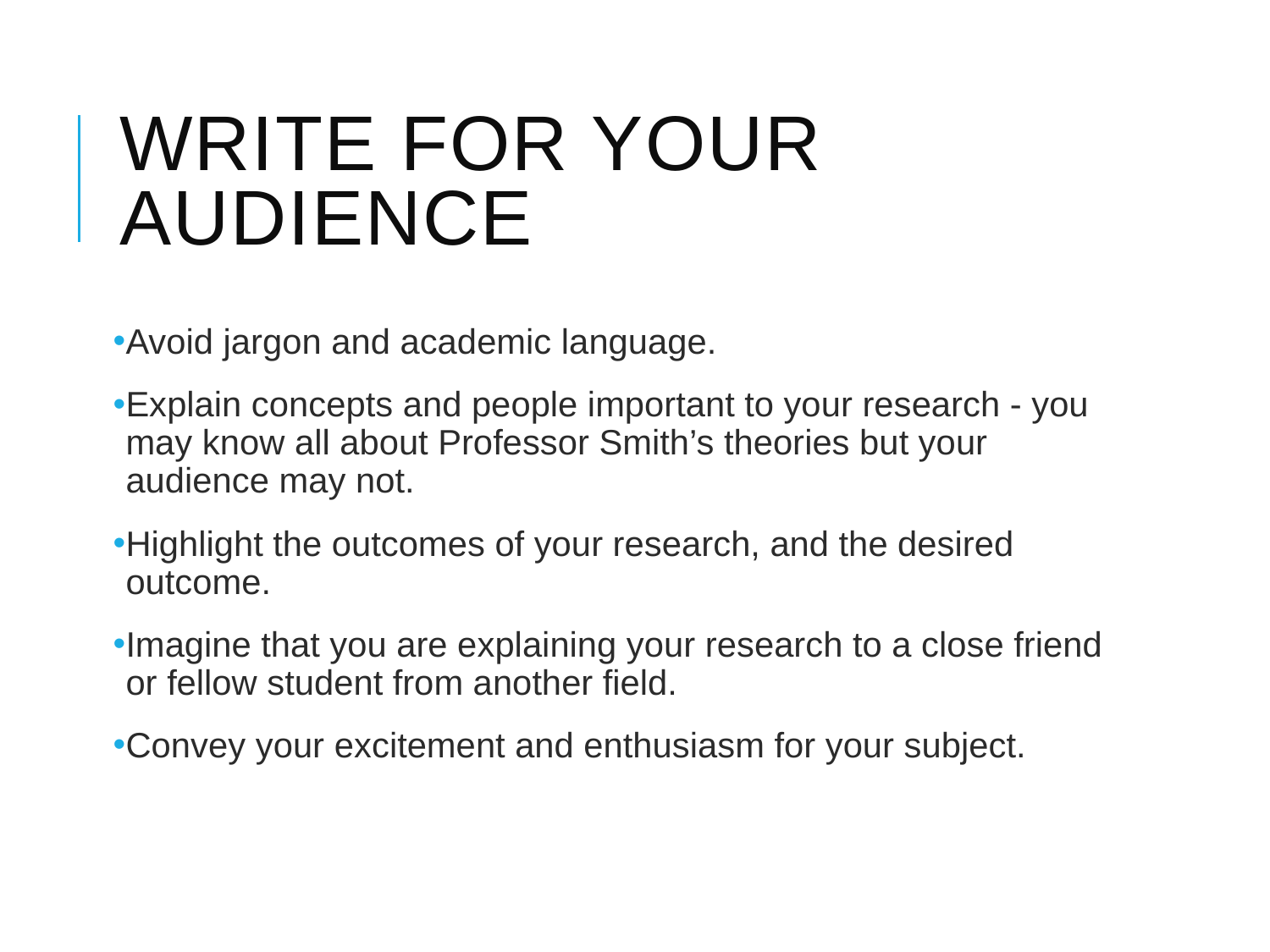

# Write for your Audience
Avoid jargon and academic language.
Explain concepts and people important to your research - you may know all about Professor Smith’s theories but your audience may not.
Highlight the outcomes of your research, and the desired outcome.
Imagine that you are explaining your research to a close friend or fellow student from another field.
Convey your excitement and enthusiasm for your subject.